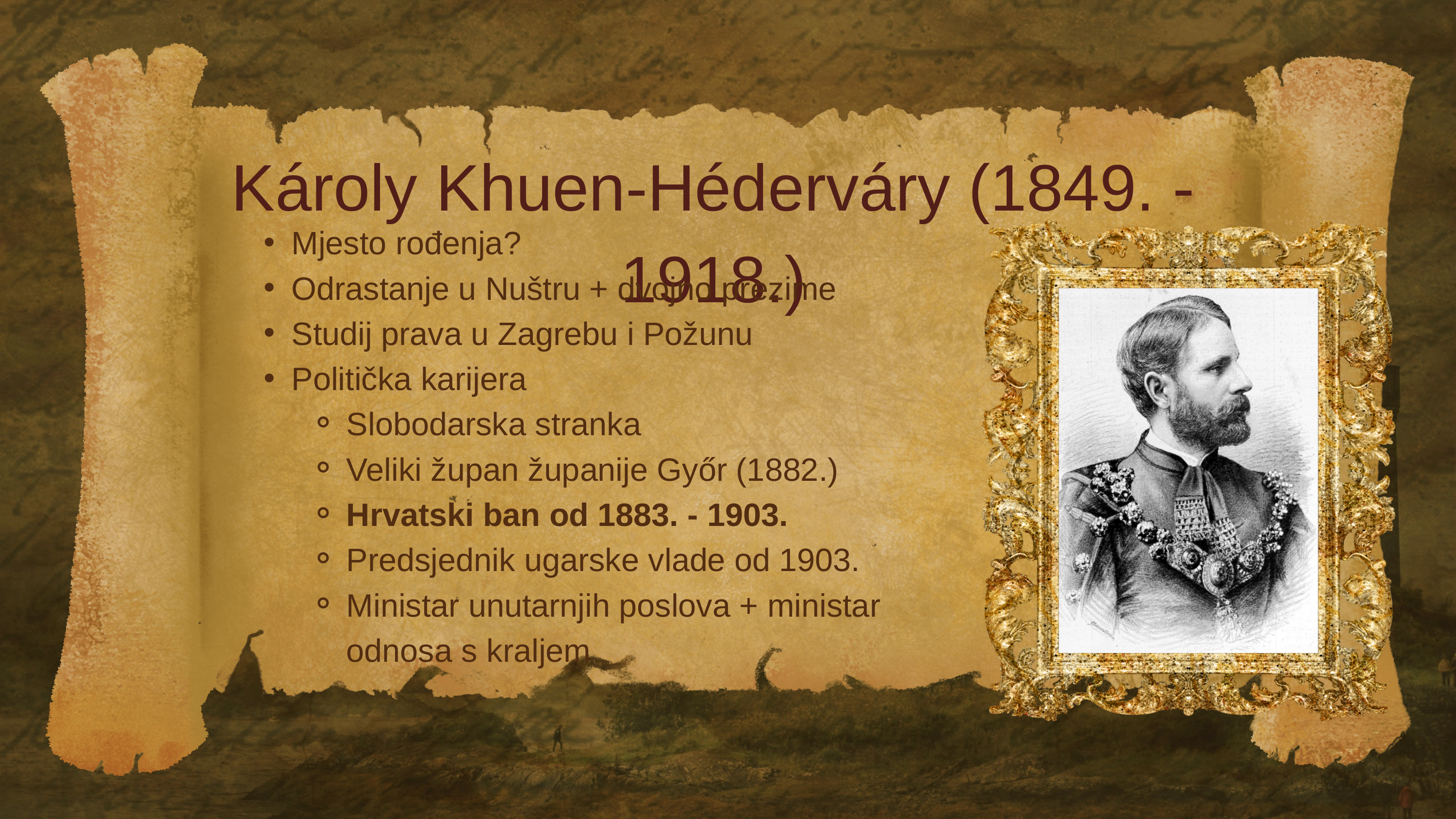

Károly Khuen-Héderváry (1849. - 1918.)
Mjesto rođenja?
Odrastanje u Nuštru + dvojno prezime
Studij prava u Zagrebu i Požunu
Politička karijera
Slobodarska stranka
Veliki župan županije Győr (1882.)
Hrvatski ban od 1883. - 1903.
Predsjednik ugarske vlade od 1903.
Ministar unutarnjih poslova + ministar odnosa s kraljem